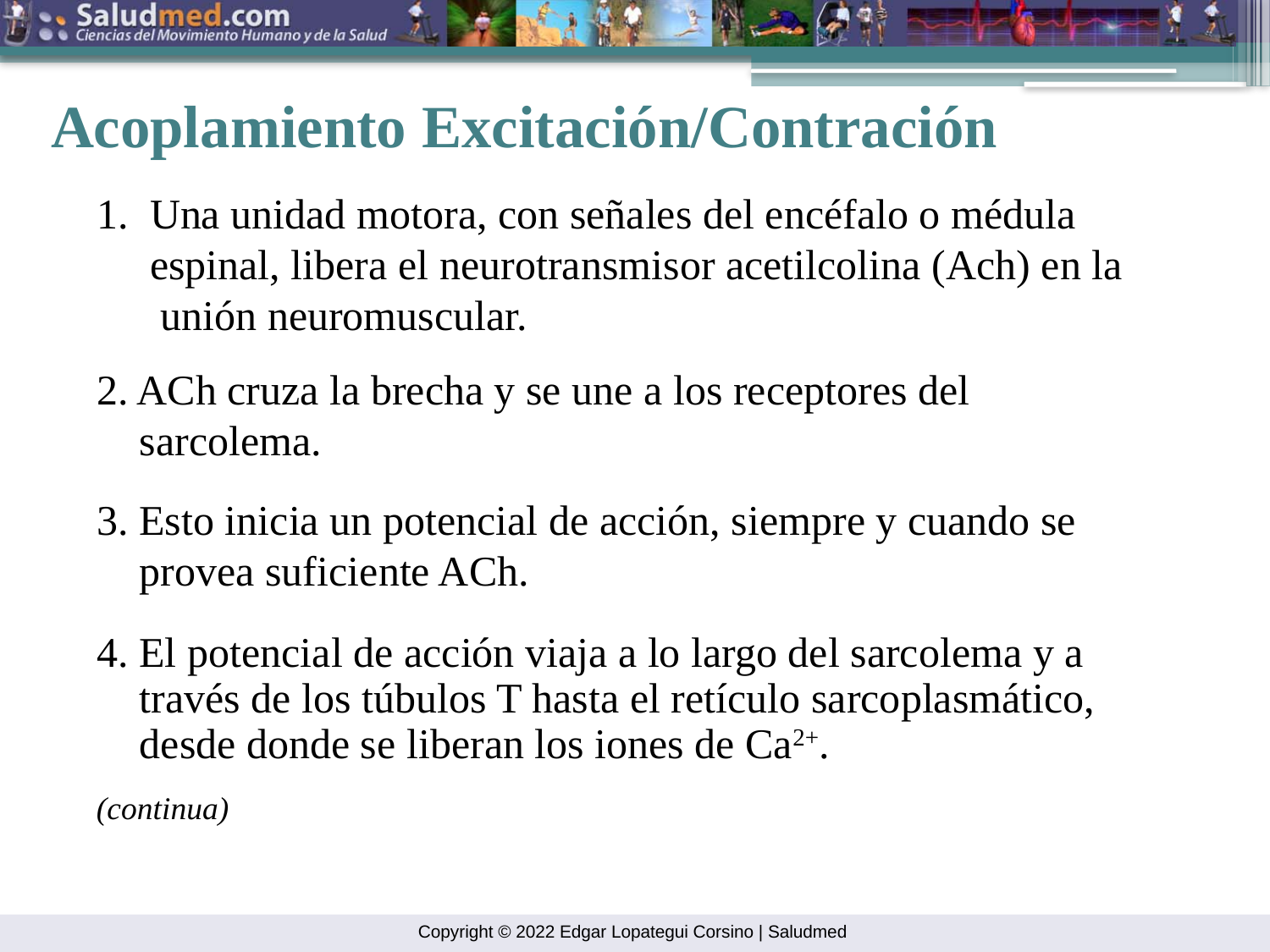

Acoplamiento Excitación/Contración
1.  Una unidad motora, con señales del encéfalo o médula
     espinal, libera el neurotransmisor acetilcolina (Ach) en la unión neuromuscular.
2. ACh cruza la brecha y se une a los receptores del
    sarcolema.
3. Esto inicia un potencial de acción, siempre y cuando se
    provea suficiente ACh.
4. El potencial de acción viaja a lo largo del sarcolema y a
    través de los túbulos T hasta el retículo sarcoplasmático,
    desde donde se liberan los iones de Ca2+.
(continua)